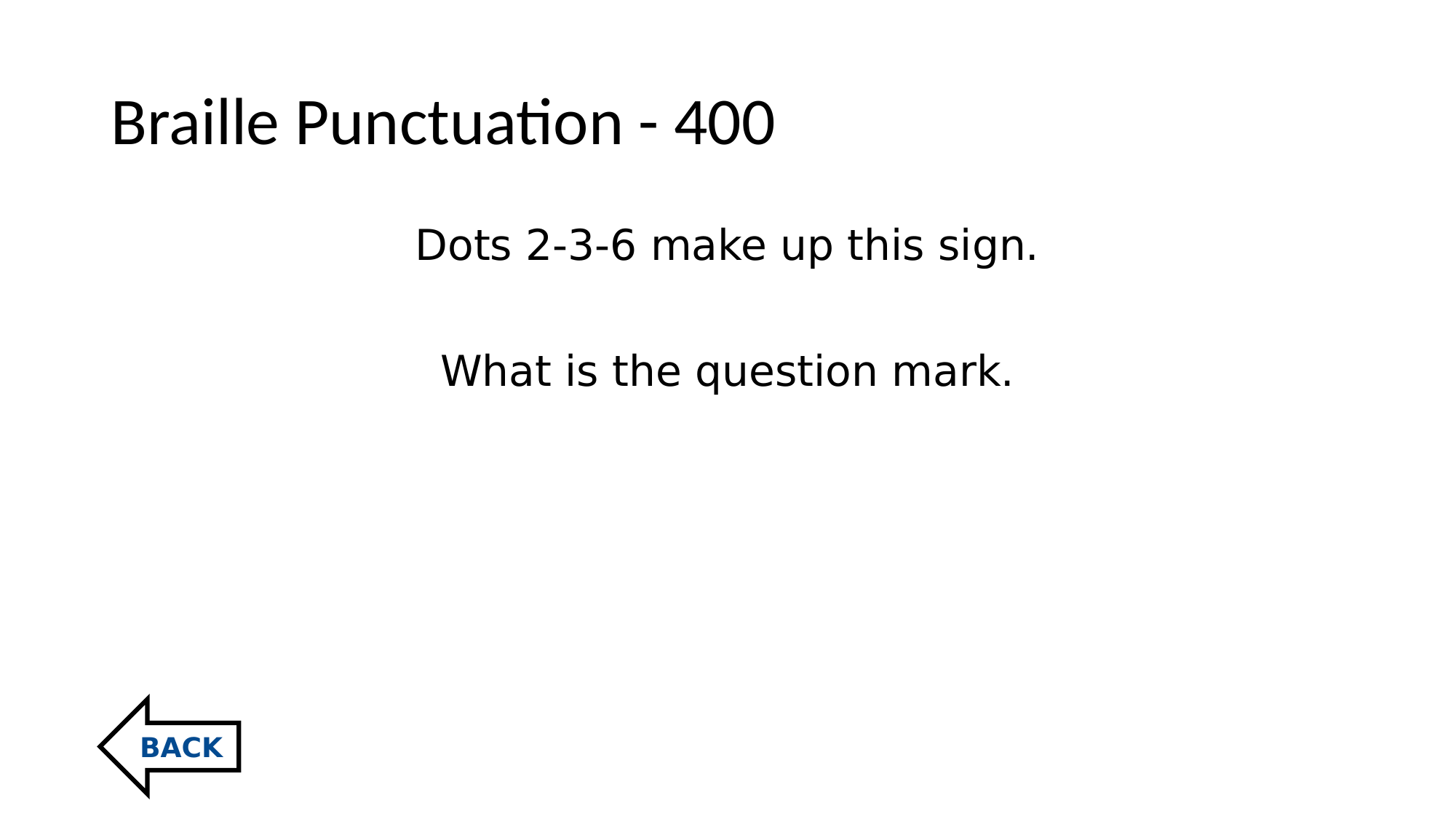

# Braille Punctuation - 400
Dots 2-3-6 make up this sign.
What is the question mark.